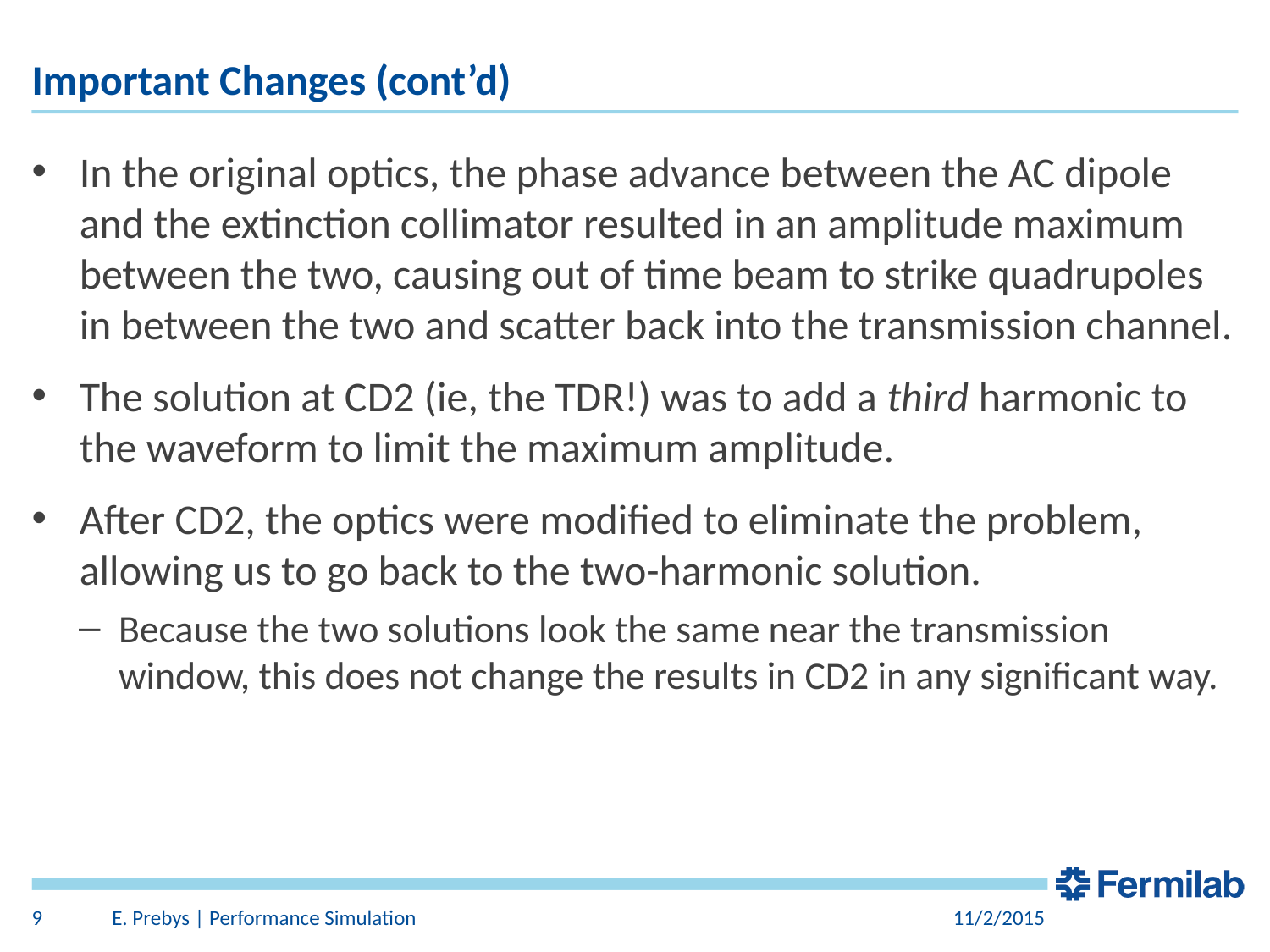

# Important Changes (cont’d)
In the original optics, the phase advance between the AC dipole and the extinction collimator resulted in an amplitude maximum between the two, causing out of time beam to strike quadrupoles in between the two and scatter back into the transmission channel.
The solution at CD2 (ie, the TDR!) was to add a third harmonic to the waveform to limit the maximum amplitude.
After CD2, the optics were modified to eliminate the problem, allowing us to go back to the two-harmonic solution.
Because the two solutions look the same near the transmission window, this does not change the results in CD2 in any significant way.
9
E. Prebys | Performance Simulation
11/2/2015